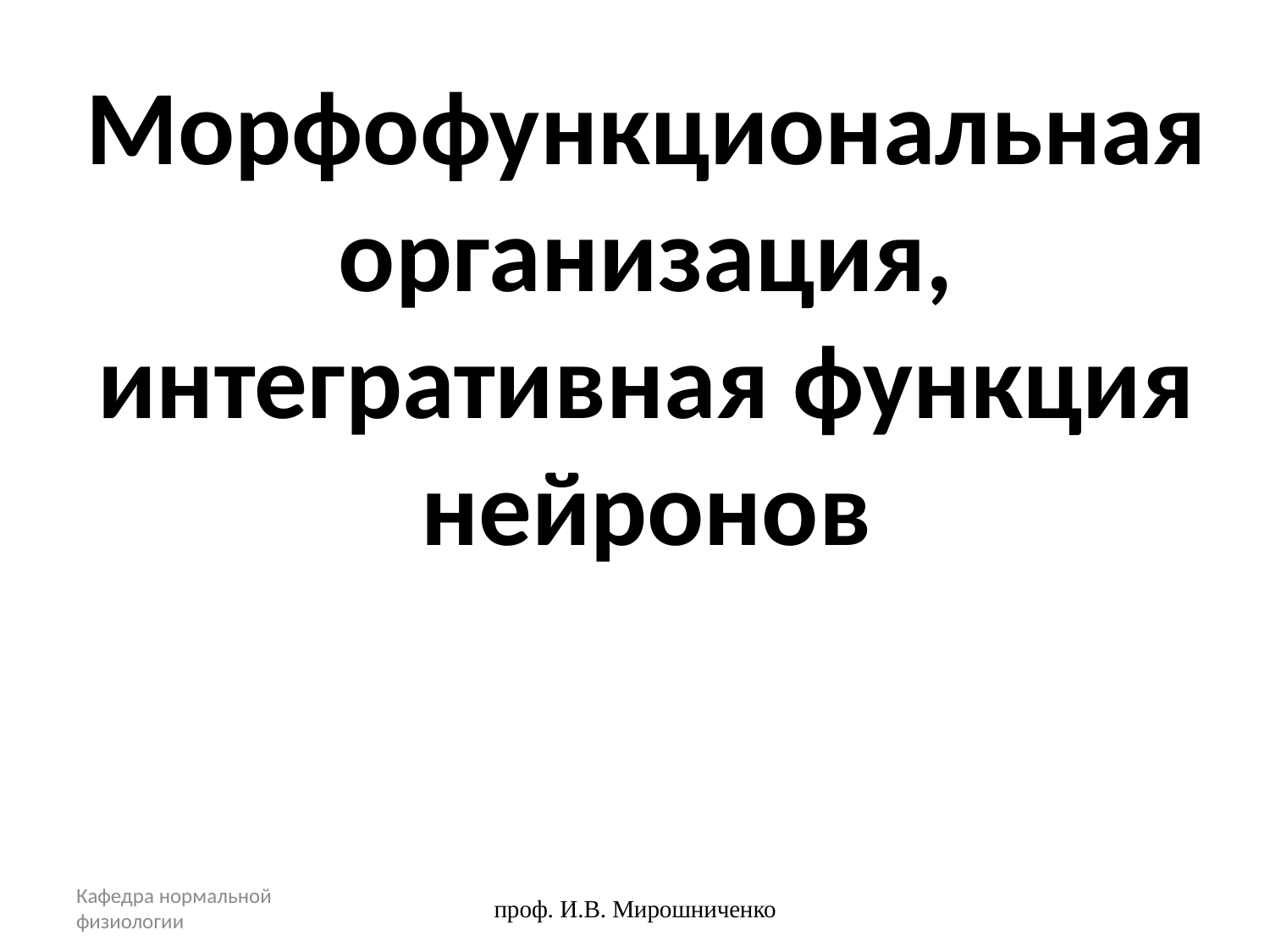

# Морфофункциональная организация, интегративная функция нейронов

Кафедра нормальной физиологии
проф. И.В. Мирошниченко